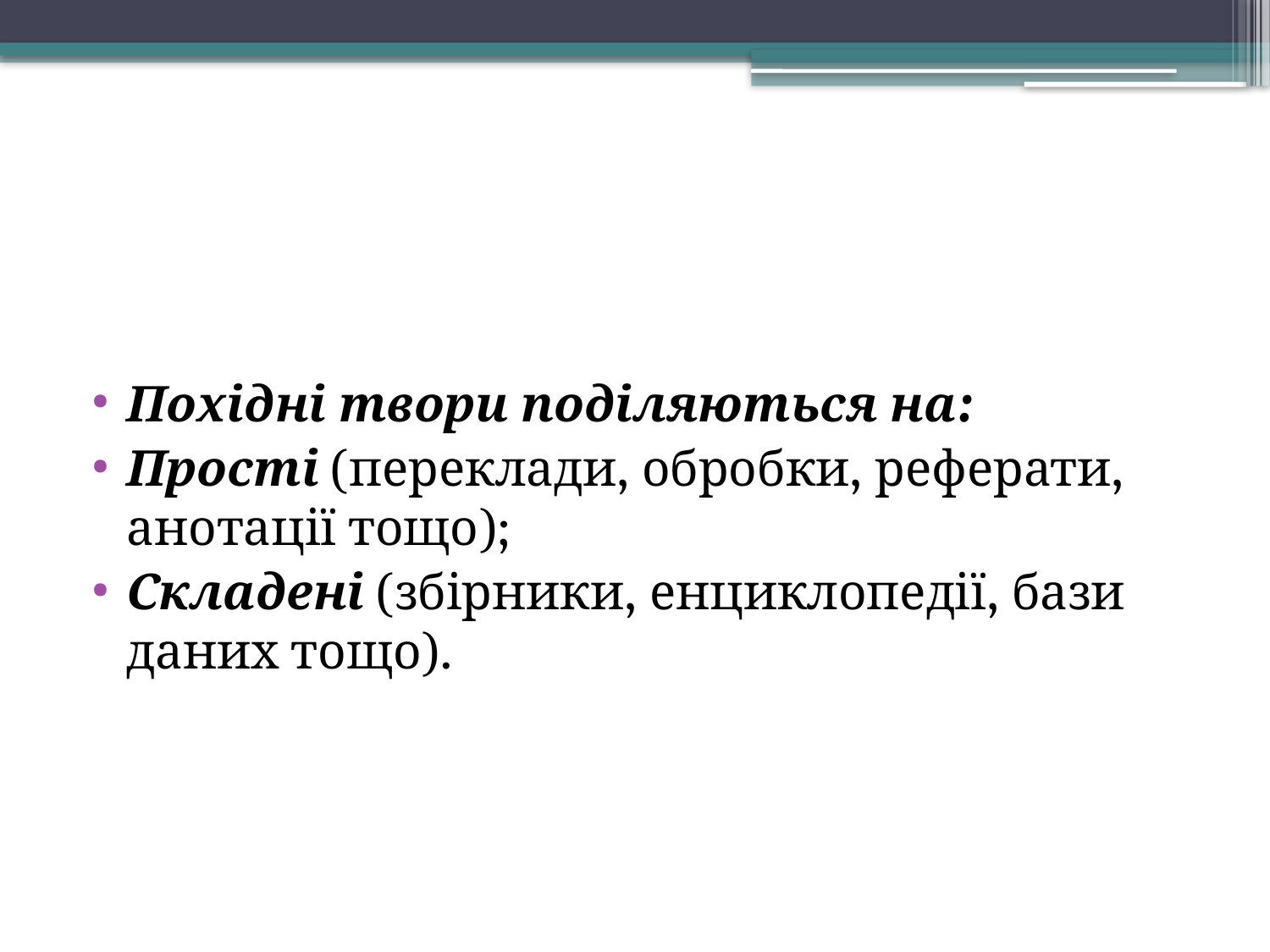

Похідні твори поділяються на:
Прості (переклади, обробки, реферати, анотації тощо);
Складені (збірники, енциклопедії, бази даних тощо).